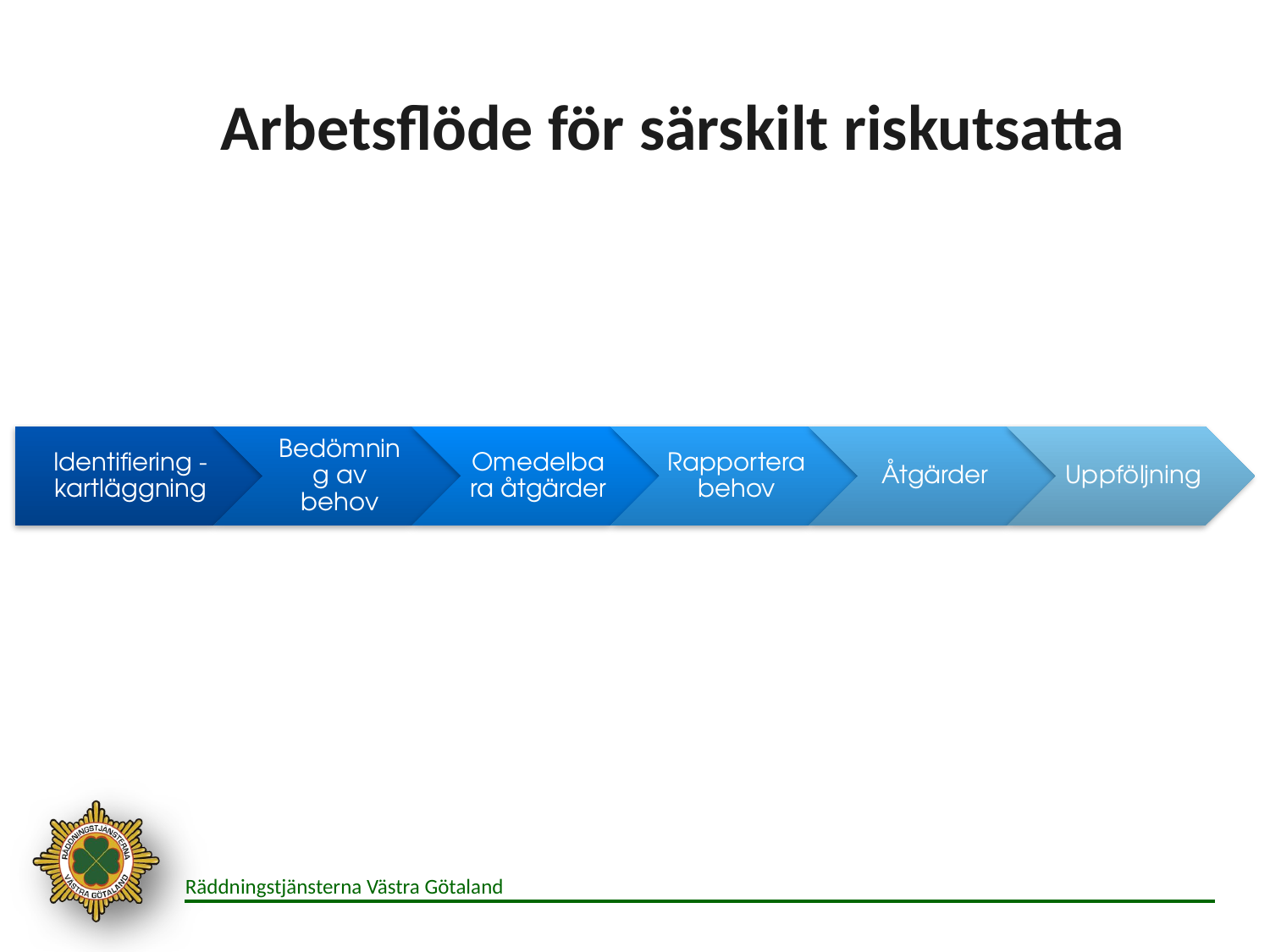

# Arbetsflöde för särskilt riskutsatta
Identifiering - kartläggning
Bedömning av behov
Omedelbara åtgärder
Rapportera behov
Åtgärder
Uppföljning